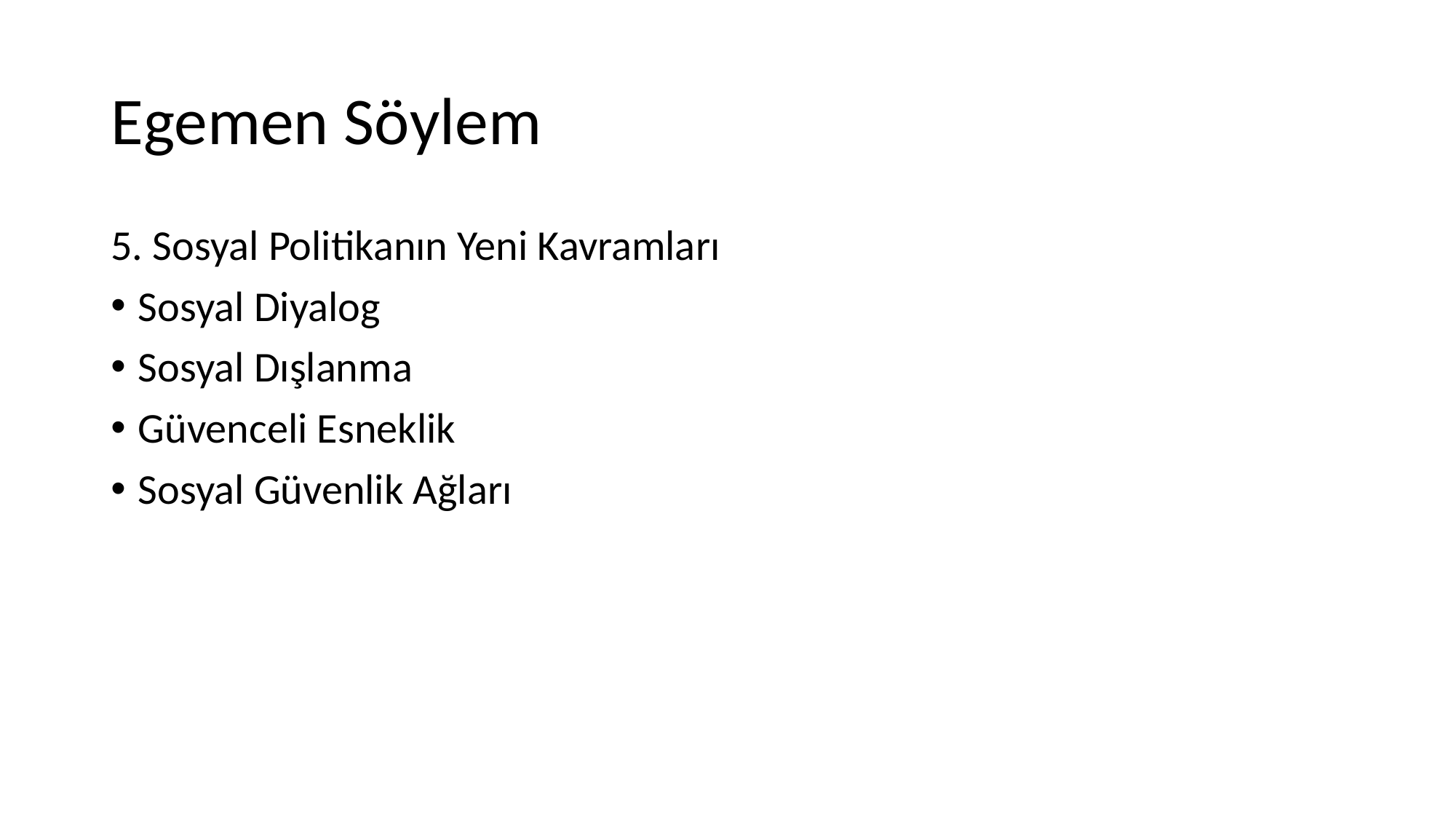

# Egemen Söylem
5. Sosyal Politikanın Yeni Kavramları
Sosyal Diyalog
Sosyal Dışlanma
Güvenceli Esneklik
Sosyal Güvenlik Ağları